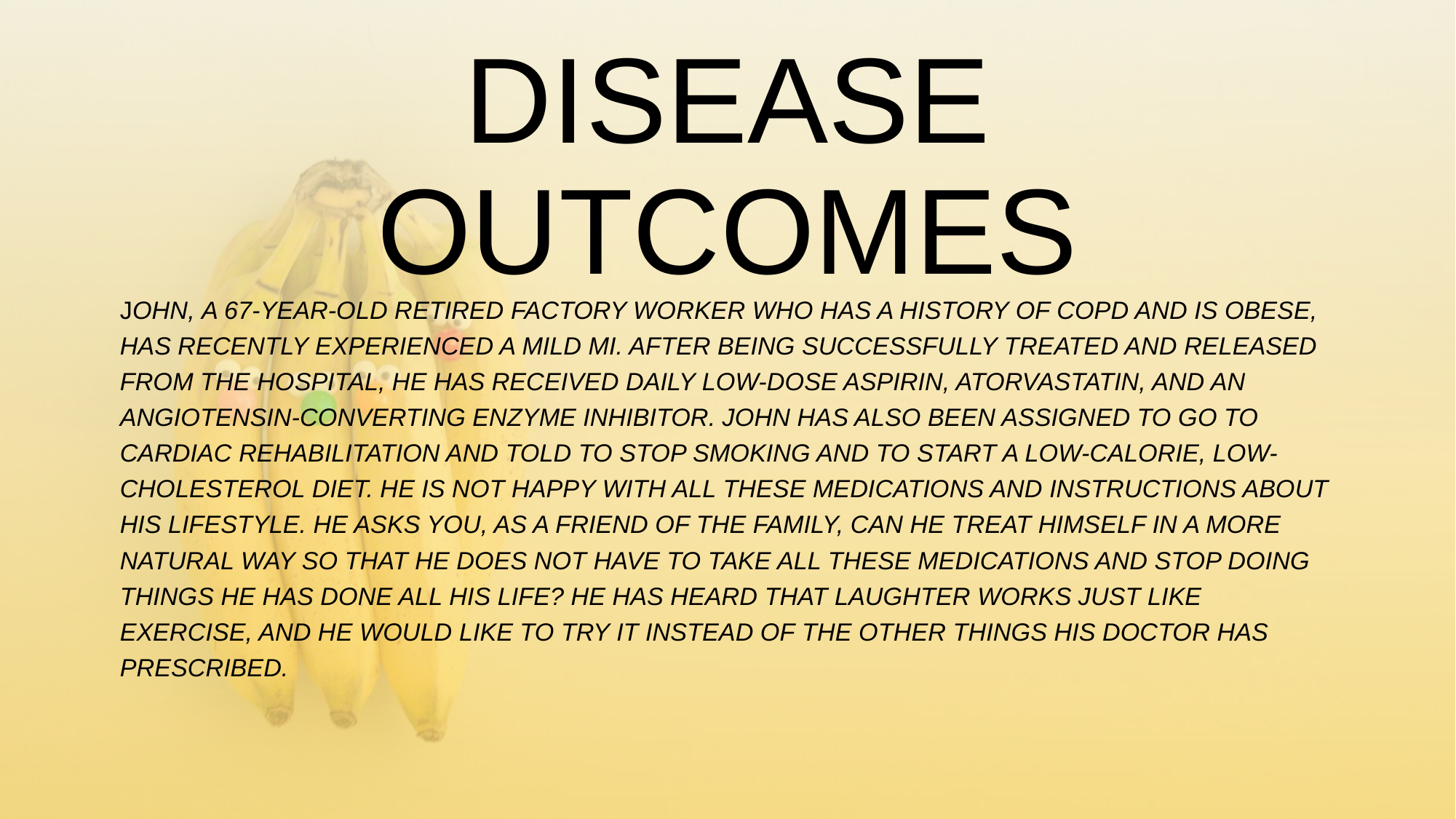

# DISEASE OUTCOMES
JOHN, A 67-YEAR-OLD RETIRED FACTORY WORKER WHO HAS A HISTORY OF COPD AND IS OBESE, HAS RECENTLY EXPERIENCED A MILD MI. AFTER BEING SUCCESSFULLY TREATED AND RELEASED FROM THE HOSPITAL, HE HAS RECEIVED DAILY LOW-DOSE ASPIRIN, ATORVASTATIN, AND AN ANGIOTENSIN-CONVERTING ENZYME INHIBITOR. JOHN HAS ALSO BEEN ASSIGNED TO GO TO CARDIAC REHABILITATION AND TOLD TO STOP SMOKING AND TO START A LOW-CALORIE, LOW-CHOLESTEROL DIET. HE IS NOT HAPPY WITH ALL THESE MEDICATIONS AND INSTRUCTIONS ABOUT HIS LIFESTYLE. HE ASKS YOU, AS A FRIEND OF THE FAMILY, CAN HE TREAT HIMSELF IN A MORE NATURAL WAY SO THAT HE DOES NOT HAVE TO TAKE ALL THESE MEDICATIONS AND STOP DOING THINGS HE HAS DONE ALL HIS LIFE? HE HAS HEARD THAT LAUGHTER WORKS JUST LIKE EXERCISE, AND HE WOULD LIKE TO TRY IT INSTEAD OF THE OTHER THINGS HIS DOCTOR HAS PRESCRIBED.